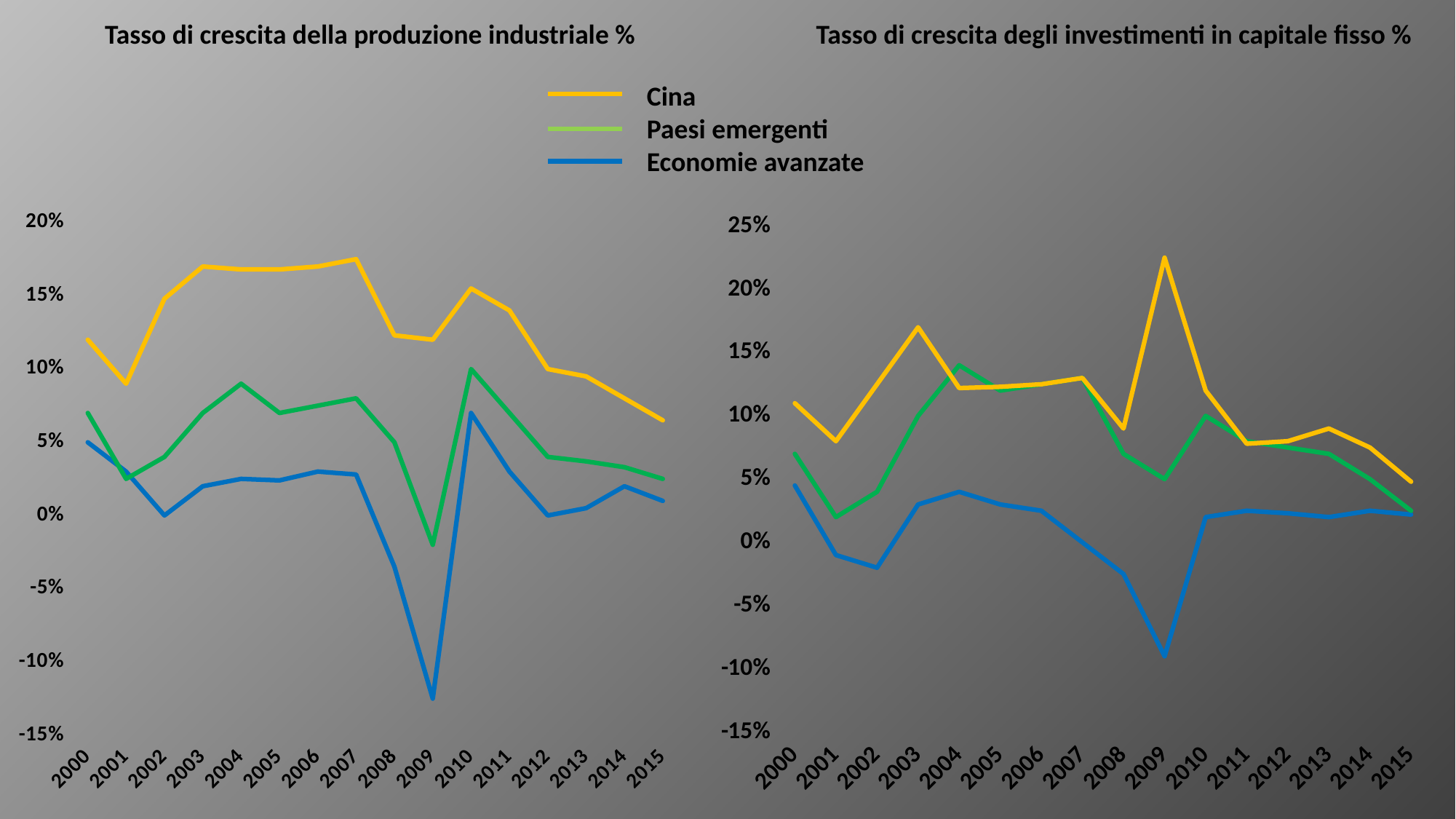

Tasso di crescita della produzione industriale %
Tasso di crescita degli investimenti in capitale fisso %
Cina
Paesi emergenti
Economie avanzate

### Chart

| Category | produzione |  |  |
|---|---|---|---|
| 2000 | 0.05 | 0.07 | 0.12 |
| 2001 | 0.03 | 0.025 | 0.09 |
| 2002 | 0.0 | 0.04 | 0.148 |
| 2003 | 0.02 | 0.07 | 0.17 |
| 2004 | 0.025 | 0.09 | 0.168 |
| 2005 | 0.024 | 0.07 | 0.168 |
| 2006 | 0.03 | 0.075 | 0.17 |
| 2007 | 0.028 | 0.08 | 0.175 |
| 2008 | -0.035 | 0.05 | 0.123 |
| 2009 | -0.125 | -0.02 | 0.12 |
| 2010 | 0.07 | 0.1 | 0.155 |
| 2011 | 0.03 | 0.07 | 0.14 |
| 2012 | 0.0 | 0.04 | 0.1 |
| 2013 | 0.005 | 0.037 | 0.095 |
| 2014 | 0.02 | 0.033 | 0.08 |
| 2015 | 0.01 | 0.025 | 0.065 |

### Chart

| Category | produzione |  |  |
|---|---|---|---|
| 2000 | 0.045 | 0.07 | 0.11 |
| 2001 | -0.01 | 0.02 | 0.08 |
| 2002 | -0.02 | 0.04 | 0.125 |
| 2003 | 0.03 | 0.1 | 0.17 |
| 2004 | 0.04 | 0.14 | 0.122 |
| 2005 | 0.03 | 0.12 | 0.123 |
| 2006 | 0.025 | 0.125 | 0.125 |
| 2007 | 0.0 | 0.13 | 0.13 |
| 2008 | -0.025 | 0.07 | 0.09 |
| 2009 | -0.09 | 0.05 | 0.225 |
| 2010 | 0.02 | 0.1 | 0.12 |
| 2011 | 0.025 | 0.08 | 0.078 |
| 2012 | 0.023 | 0.075 | 0.08 |
| 2013 | 0.02 | 0.07 | 0.09 |
| 2014 | 0.025 | 0.05 | 0.075 |
| 2015 | 0.022 | 0.025 | 0.048 |